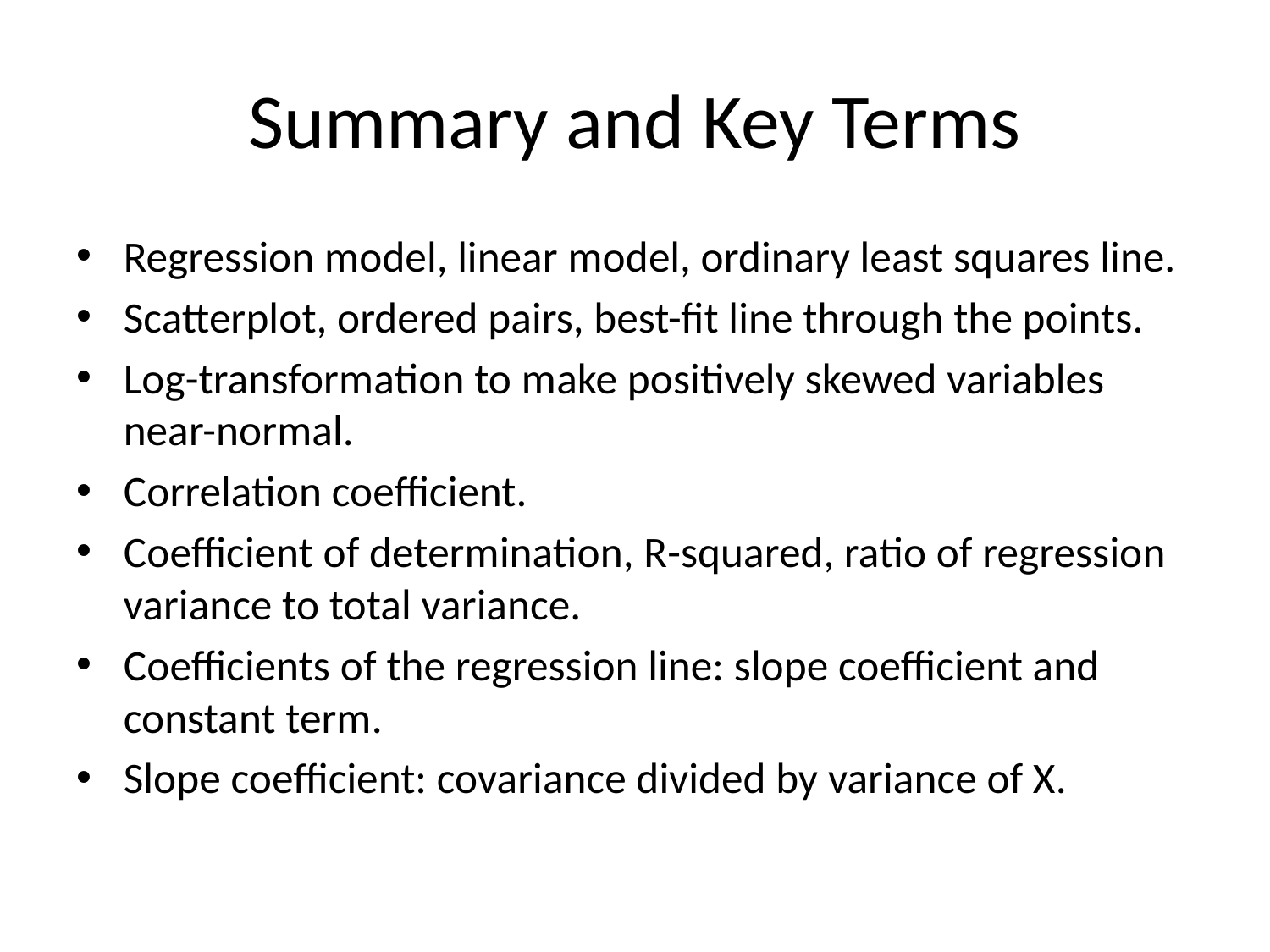

# Summary and Key Terms
Regression model, linear model, ordinary least squares line.
Scatterplot, ordered pairs, best-fit line through the points.
Log-transformation to make positively skewed variables near-normal.
Correlation coefficient.
Coefficient of determination, R-squared, ratio of regression variance to total variance.
Coefficients of the regression line: slope coefficient and constant term.
Slope coefficient: covariance divided by variance of X.